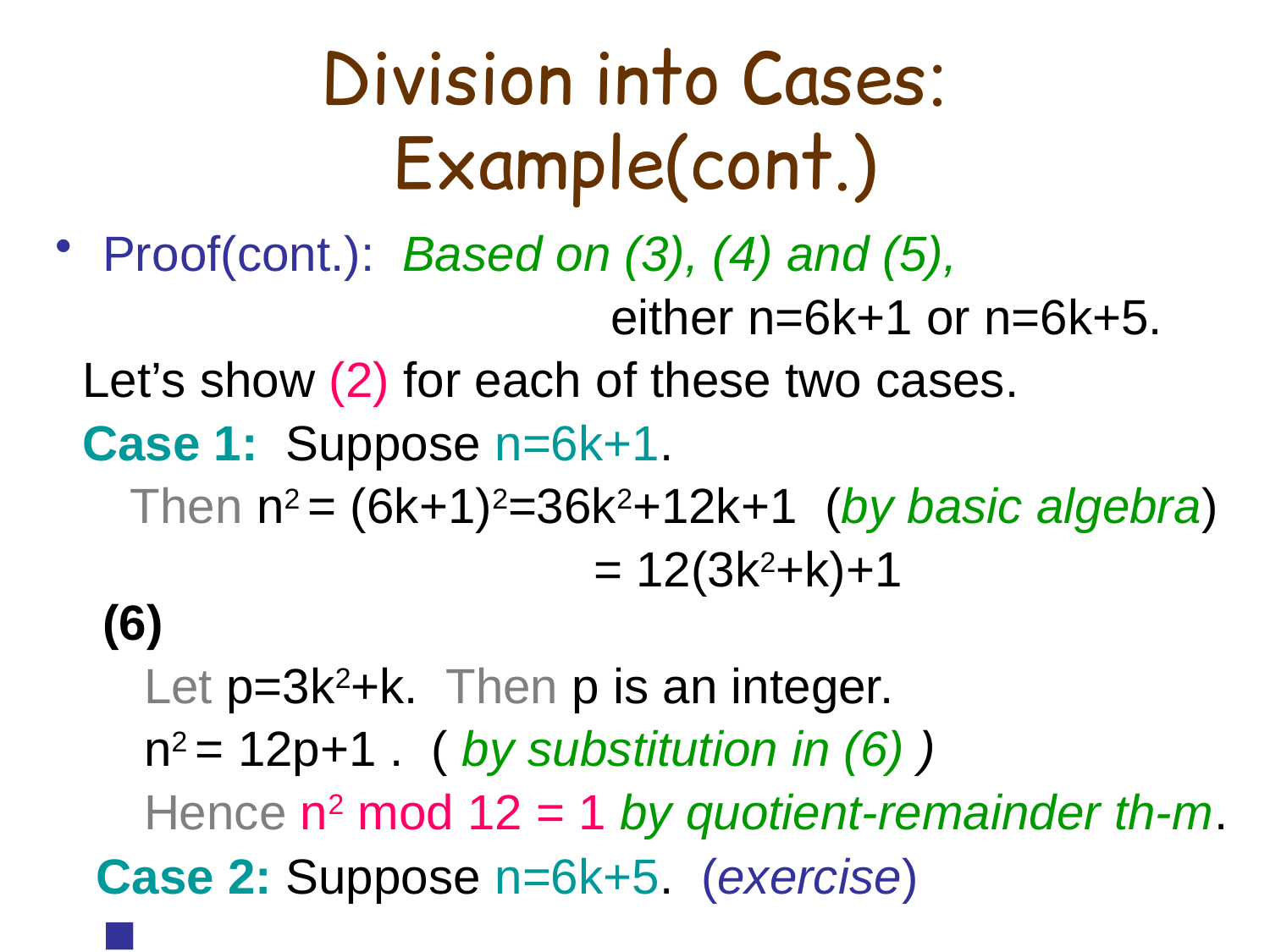

# Division into Cases: Example(cont.)
Proof(cont.):  Based on (3), (4) and (5),
					either n=6k+1 or n=6k+5.
  Let’s show (2) for each of these two cases.
  Case 1:  Suppose n=6k+1.
	  Then n2 = (6k+1)2=36k2+12k+1  (by basic algebra)
				        = 12(3k2+k)+1   		      (6)
	   Let p=3k2+k.  Then p is an integer.
	   n2 = 12p+1 .  ( by substitution in (6) )
	   Hence n2 mod 12 = 1 by quotient-remainder th-m.
   Case 2: Suppose n=6k+5.  (exercise)		        ■